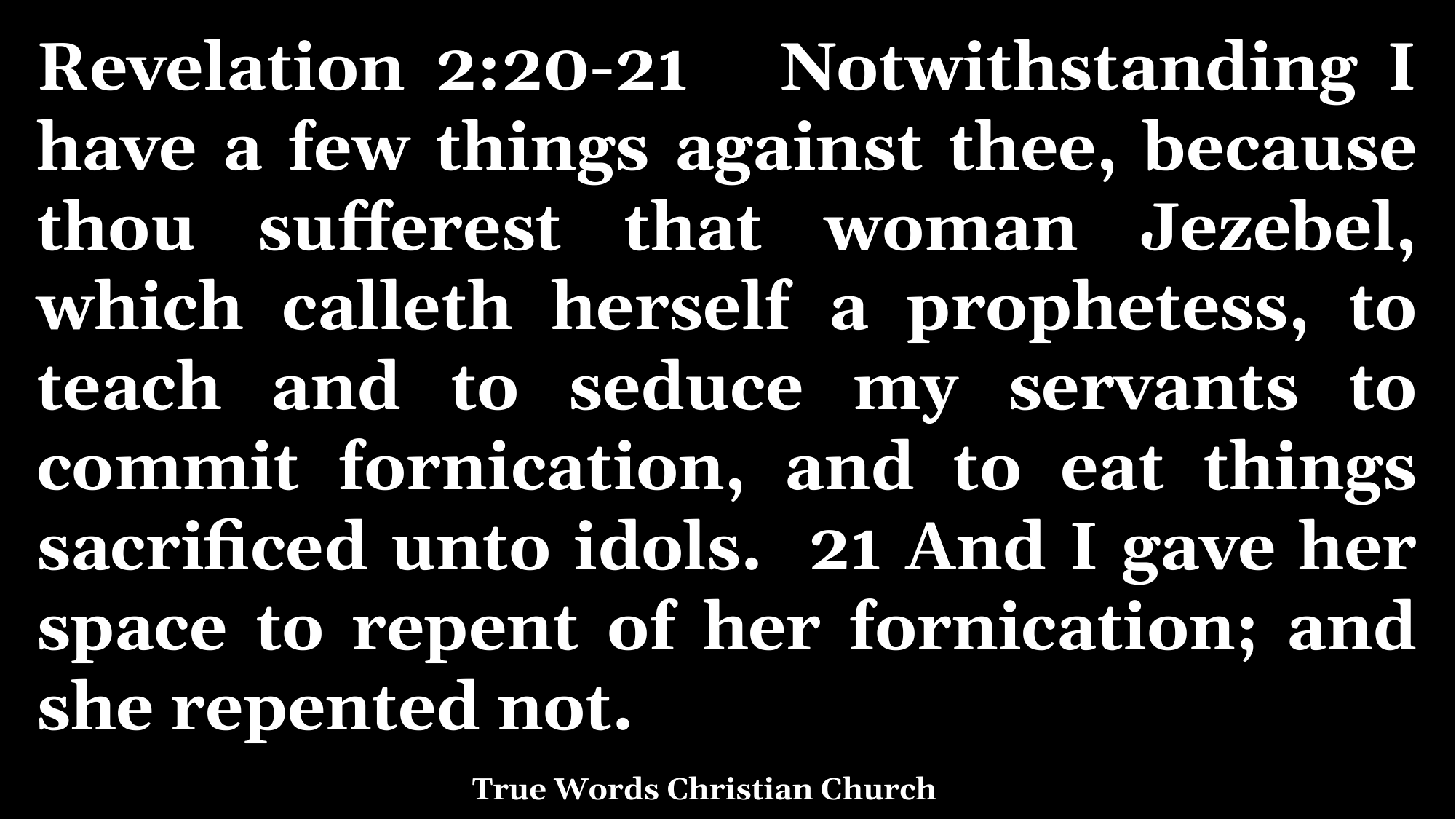

Revelation 2:20-21   Notwithstanding I have a few things against thee, because thou sufferest that woman Jezebel, which calleth herself a prophetess, to teach and to seduce my servants to commit fornication, and to eat things sacrificed unto idols.  21 And I gave her space to repent of her fornication; and she repented not.
True Words Christian Church